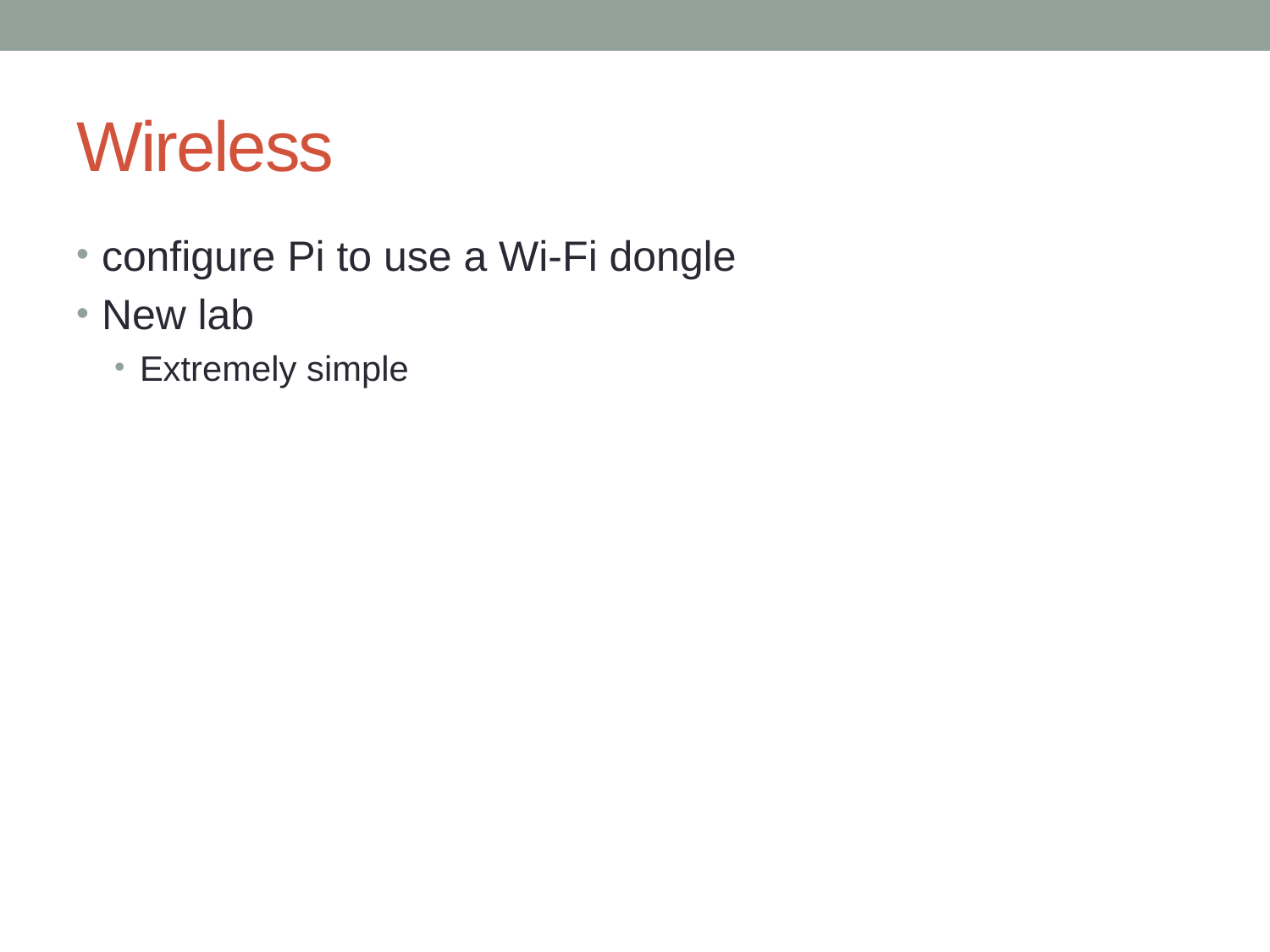

# Wireless
configure Pi to use a Wi-Fi dongle
New lab
Extremely simple